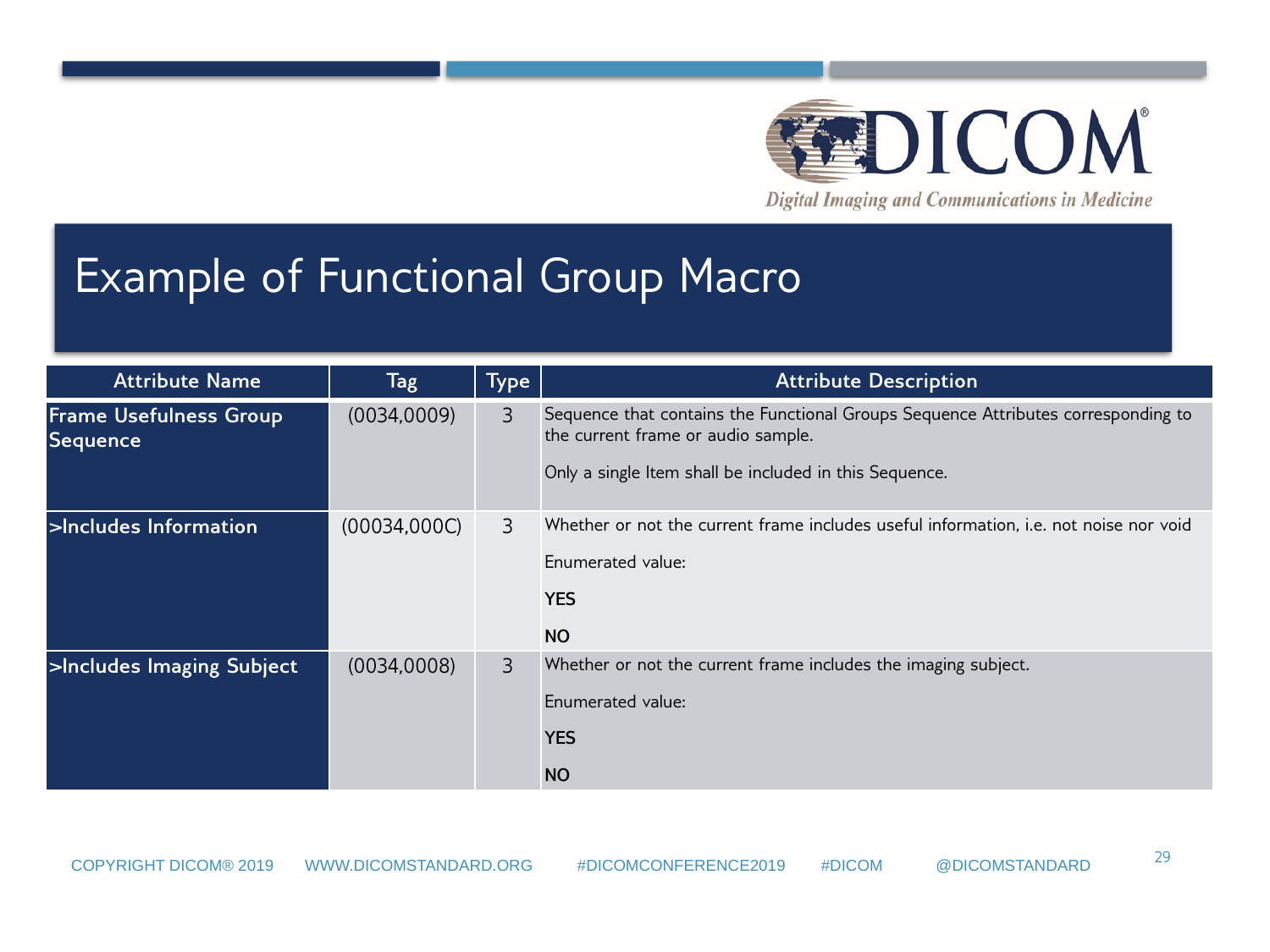

# Example of Functional Group Macro
| Attribute Name | Tag | Type | Attribute Description |
| --- | --- | --- | --- |
| Frame Usefulness Group Sequence | (0034,0009) | 3 | Sequence that contains the Functional Groups Sequence Attributes corresponding to the current frame or audio sample. Only a single Item shall be included in this Sequence. |
| >Includes Information | (00034,000C) | 3 | Whether or not the current frame includes useful information, i.e. not noise nor void Enumerated value: YES NO |
| >Includes Imaging Subject | (0034,0008) | 3 | Whether or not the current frame includes the imaging subject. Enumerated value: YES NO |
Real-Time Video Microscopic Image Functional Group Macro
29
Copyright DICOM® 2019       www.dicomstandard.org          #DICOMConference2019        #DICOM            @DICOMstandard